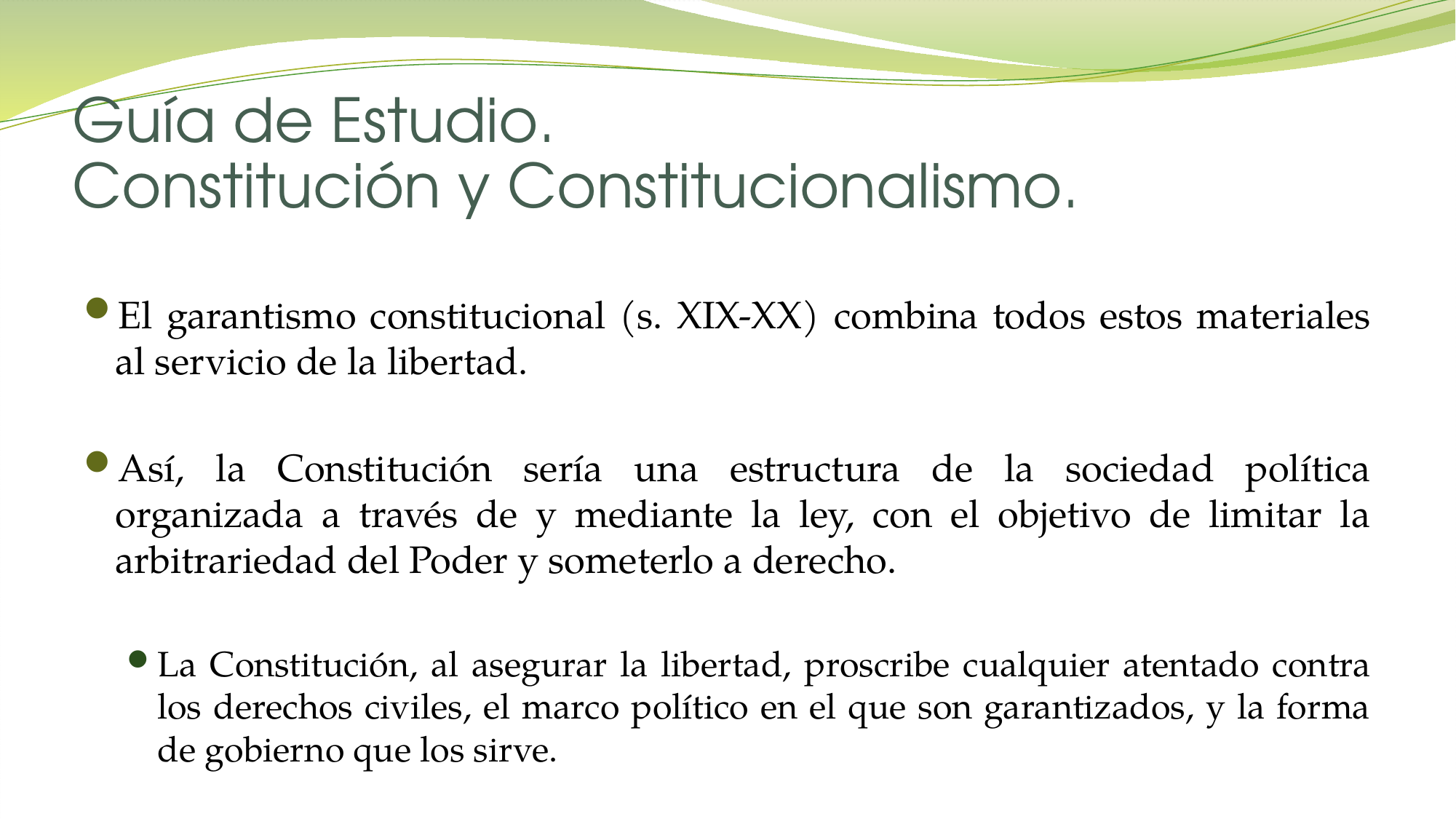

# Guía de Estudio. Constitución y Constitucionalismo.

El garantismo constitucional (s. XIX-XX) combina todos estos materiales al servicio de la libertad.

Así, la Constitución sería una estructura de la sociedad política organizada a través de y mediante la ley, con el objetivo de limitar la arbitrariedad del Poder y someterlo a derecho.

La Constitución, al asegurar la libertad, proscribe cualquier atentado contra los derechos civiles, el marco político en el que son garantizados, y la forma de gobierno que los sirve.